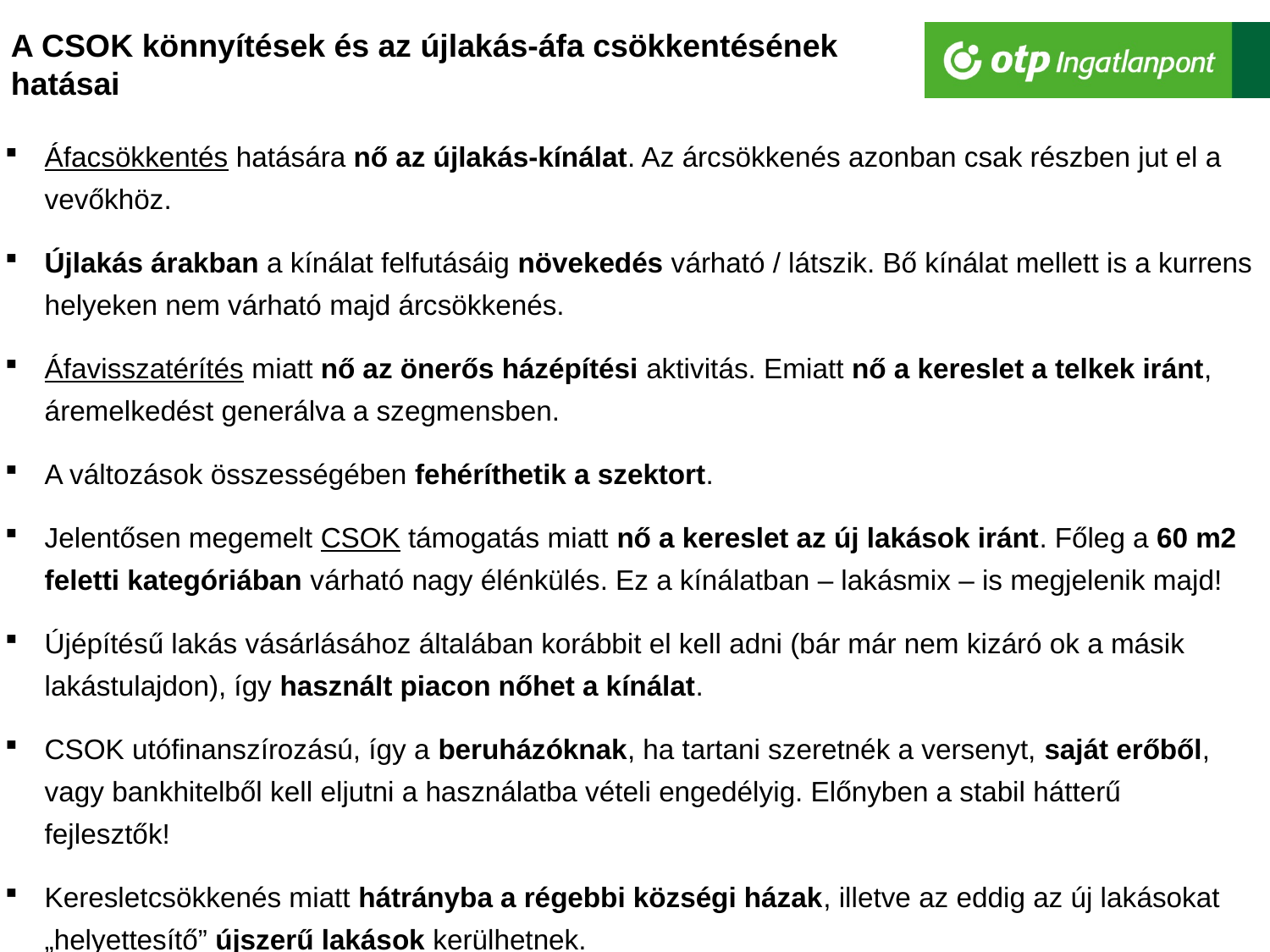

A CSOK könnyítések és az újlakás-áfa csökkentésének hatásai
Áfacsökkentés hatására nő az újlakás-kínálat. Az árcsökkenés azonban csak részben jut el a vevőkhöz.
Újlakás árakban a kínálat felfutásáig növekedés várható / látszik. Bő kínálat mellett is a kurrens helyeken nem várható majd árcsökkenés.
Áfavisszatérítés miatt nő az önerős házépítési aktivitás. Emiatt nő a kereslet a telkek iránt, áremelkedést generálva a szegmensben.
A változások összességében fehéríthetik a szektort.
Jelentősen megemelt CSOK támogatás miatt nő a kereslet az új lakások iránt. Főleg a 60 m2 feletti kategóriában várható nagy élénkülés. Ez a kínálatban – lakásmix – is megjelenik majd!
Újépítésű lakás vásárlásához általában korábbit el kell adni (bár már nem kizáró ok a másik lakástulajdon), így használt piacon nőhet a kínálat.
CSOK utófinanszírozású, így a beruházóknak, ha tartani szeretnék a versenyt, saját erőből, vagy bankhitelből kell eljutni a használatba vételi engedélyig. Előnyben a stabil hátterű fejlesztők!
Keresletcsökkenés miatt hátrányba a régebbi községi házak, illetve az eddig az új lakásokat „helyettesítő” újszerű lakások kerülhetnek.